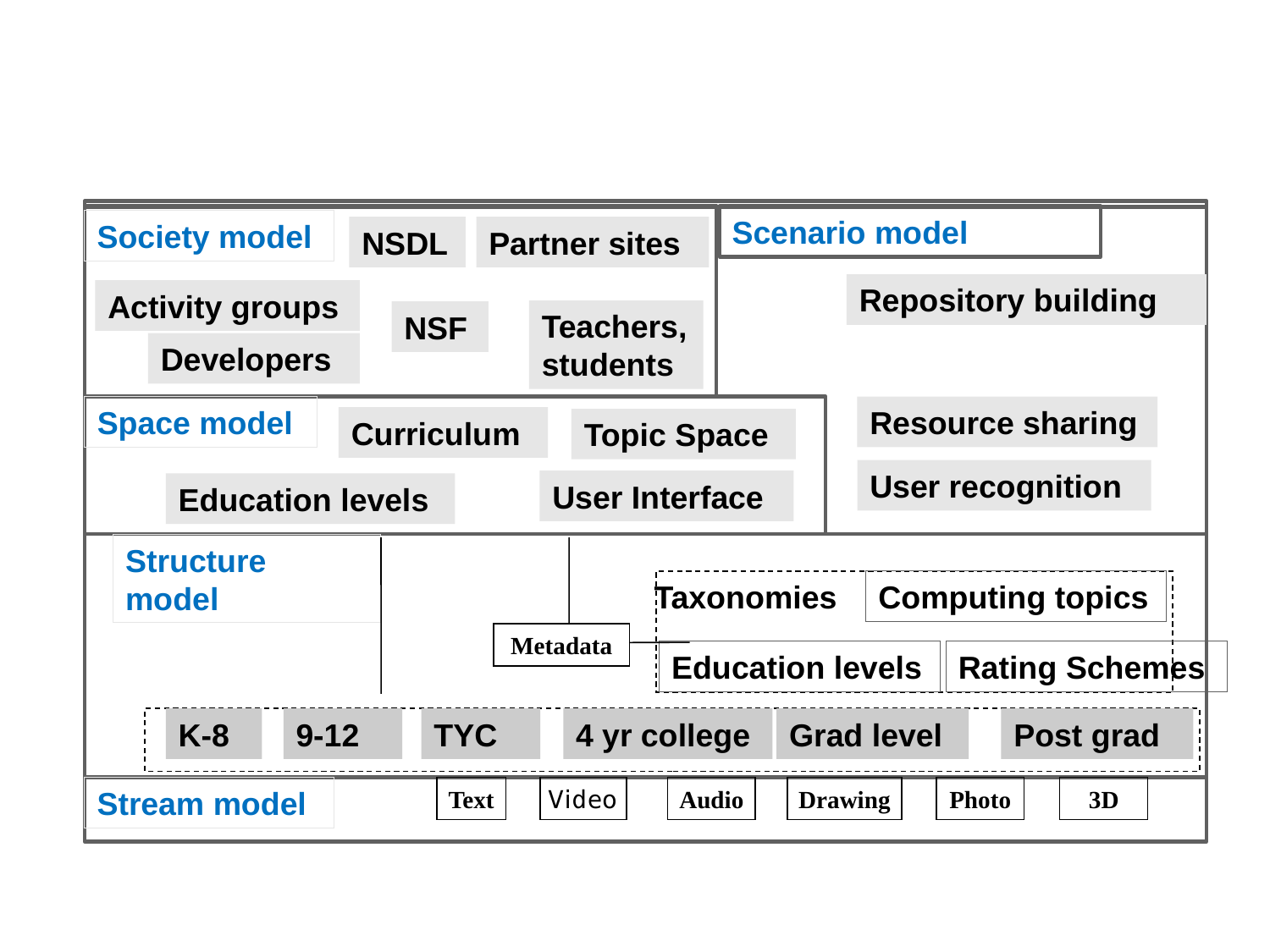

Scenario model

Society model
NSDL
Partner sites
Repository building
Repository
Activity groups
Teachers,
students
NSF
Developers

Space model
Resource sharing
Curriculum
Topic Space
User recognition
User Interface
Education levels

Structure model

Taxonomies
Computing topics
Metadata
Education levels
Rating Schemes

K-8
9-12
TYC
4 yr college
Grad level
Post grad
Stream model
Text
Video
Audio
Drawing
Photo
3D